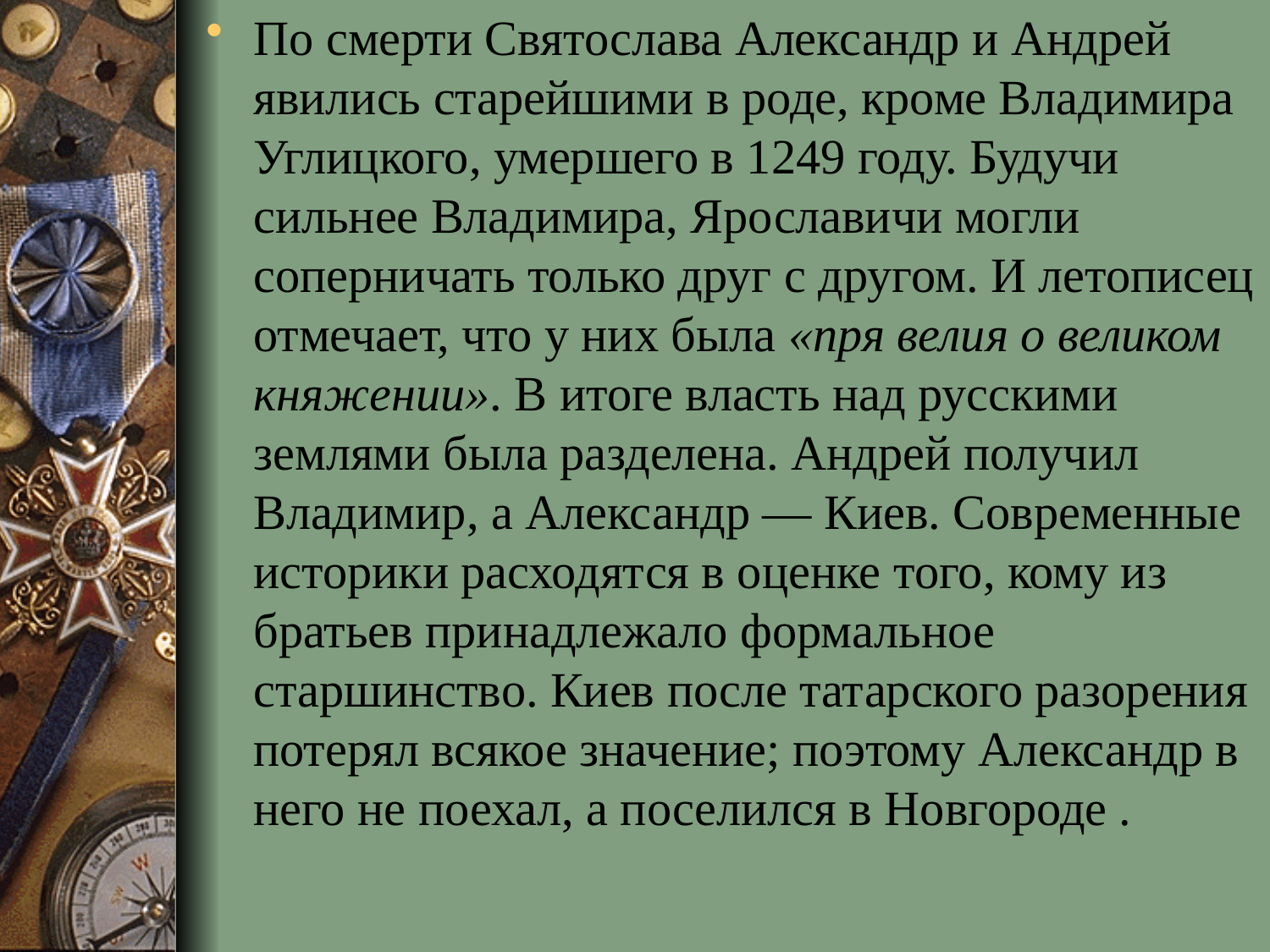

По смерти Святослава Александр и Андрей явились старейшими в роде, кроме Владимира Углицкого, умершего в 1249 году. Будучи сильнее Владимира, Ярославичи могли соперничать только друг с другом. И летописец отмечает, что у них была «пря велия о великом княжении». В итоге власть над русскими землями была разделена. Андрей получил Владимир, а Александр — Киев. Современные историки расходятся в оценке того, кому из братьев принадлежало формальное старшинство. Киев после татарского разорения потерял всякое значение; поэтому Александр в него не поехал, а поселился в Новгороде .